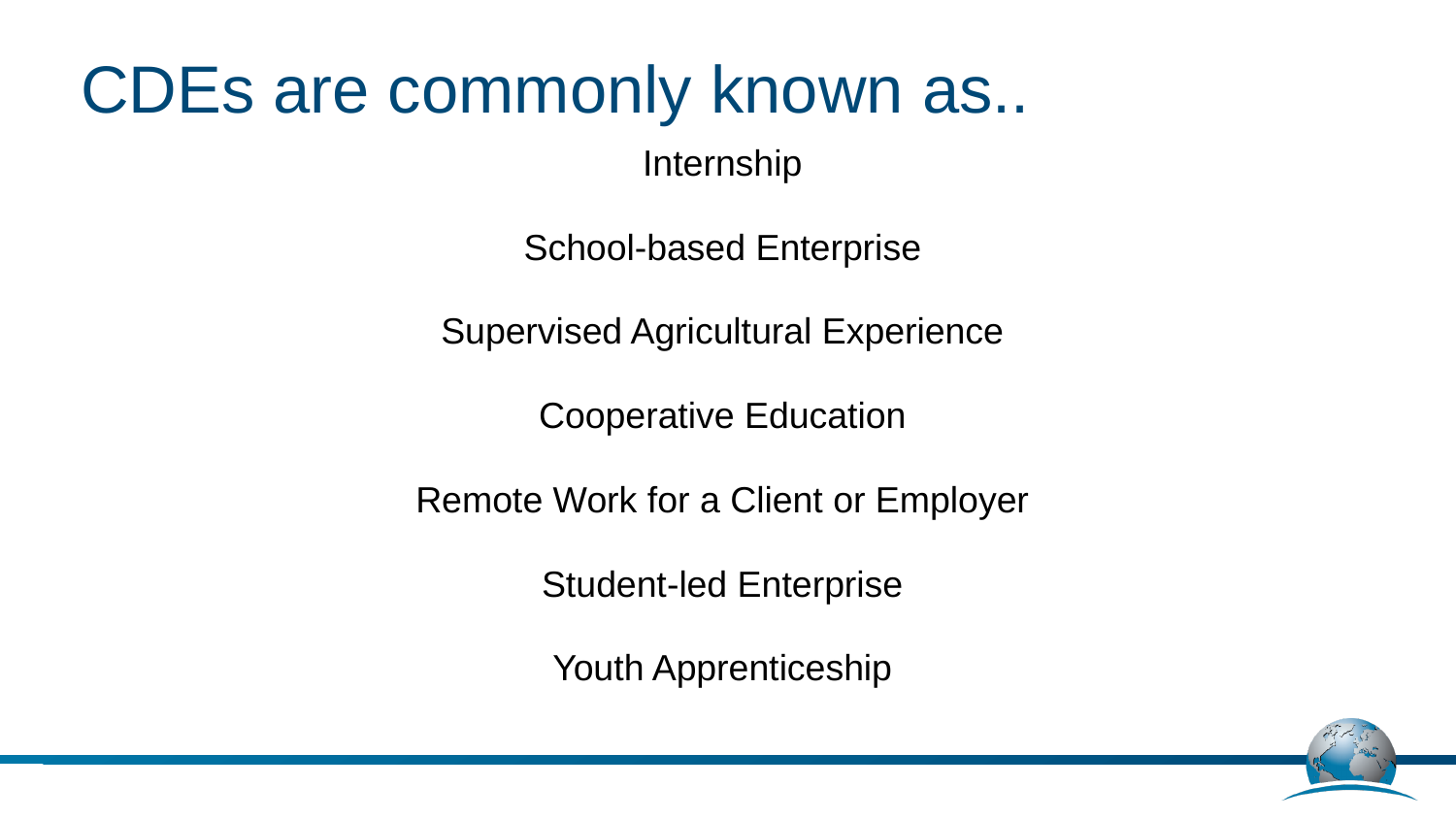

CDEs are commonly known as..
Internship
School-based Enterprise
Supervised Agricultural Experience
Cooperative Education
Remote Work for a Client or Employer
Student-led Enterprise
Youth Apprenticeship